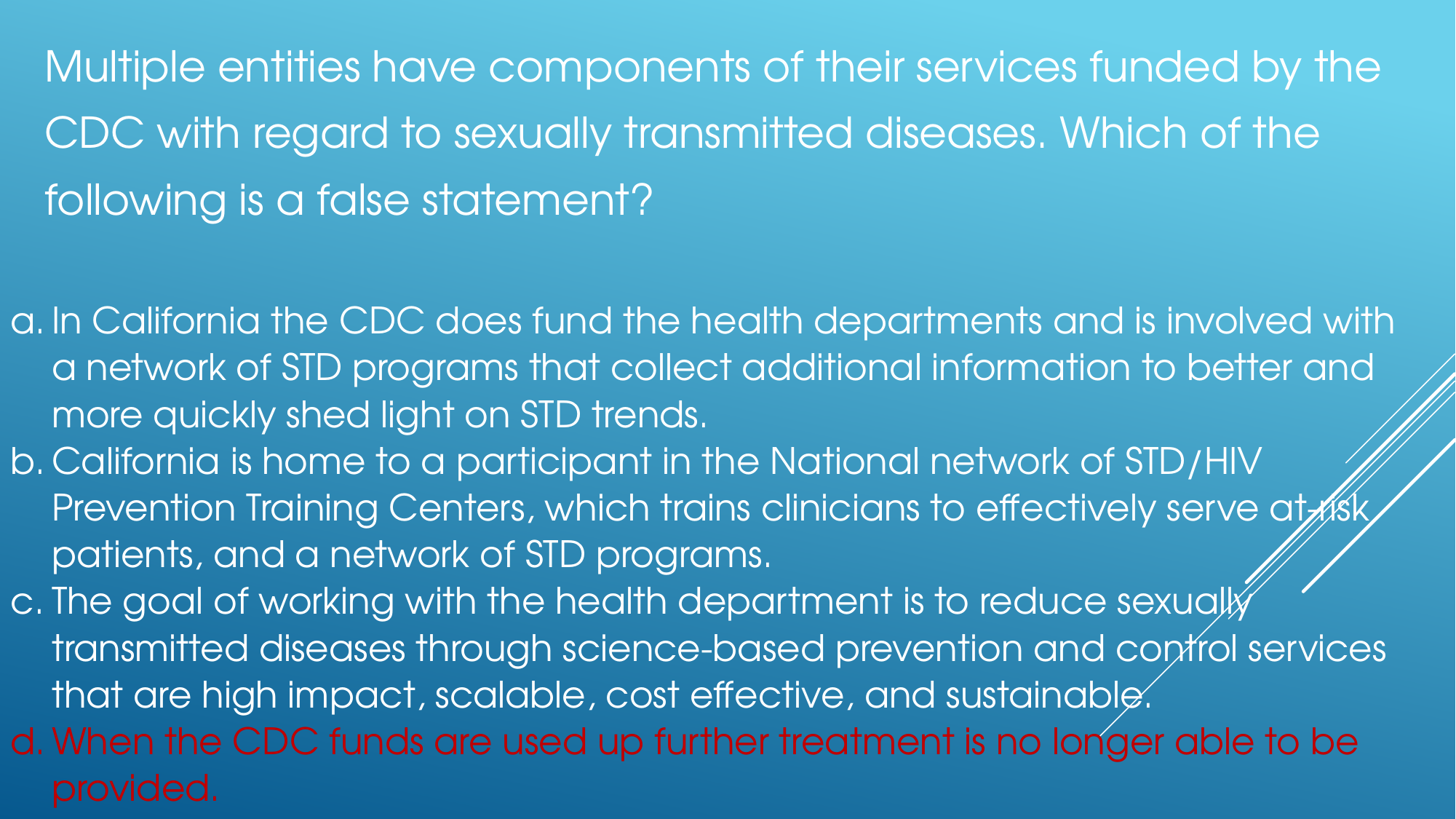

Multiple entities have components of their services funded by the
CDC with regard to sexually transmitted diseases. Which of the
following is a false statement?

In California the CDC does fund the health departments and is involved with a network of STD programs that collect additional information to better and more quickly shed light on STD trends.
California is home to a participant in the National network of STD/HIV Prevention Training Centers, which trains clinicians to effectively serve at-risk patients, and a network of STD programs.
The goal of working with the health department is to reduce sexually transmitted diseases through science-based prevention and control services that are high impact, scalable, cost effective, and sustainable.
When the CDC funds are used up further treatment is no longer able to be provided.